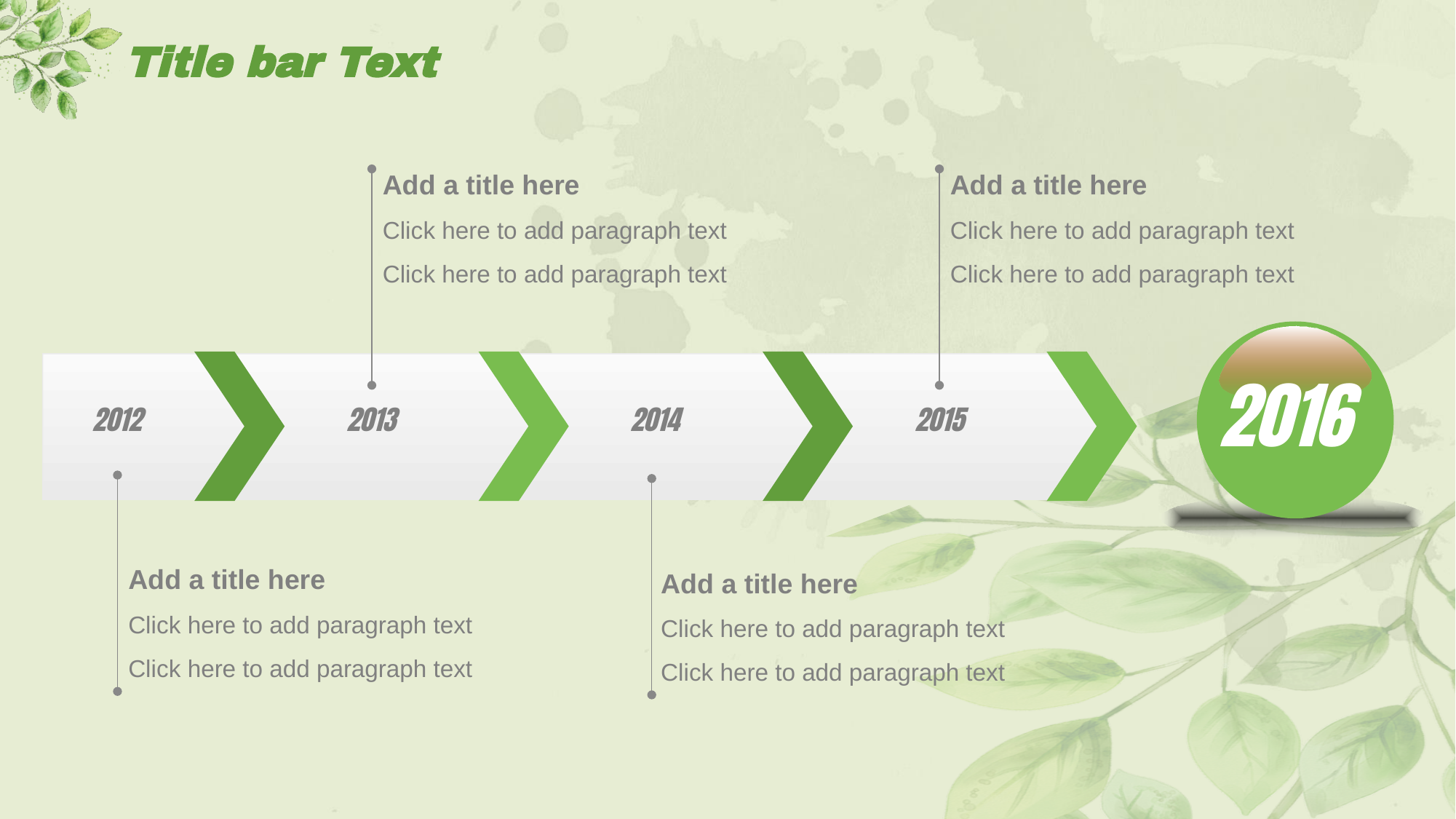

# Title bar Text
Add a title here
Click here to add paragraph text
Click here to add paragraph text
Add a title here
Click here to add paragraph text
Click here to add paragraph text

2016

2012
2013
2014
2015
Add a title here
Click here to add paragraph text
Click here to add paragraph text
Add a title here
Click here to add paragraph text
Click here to add paragraph text